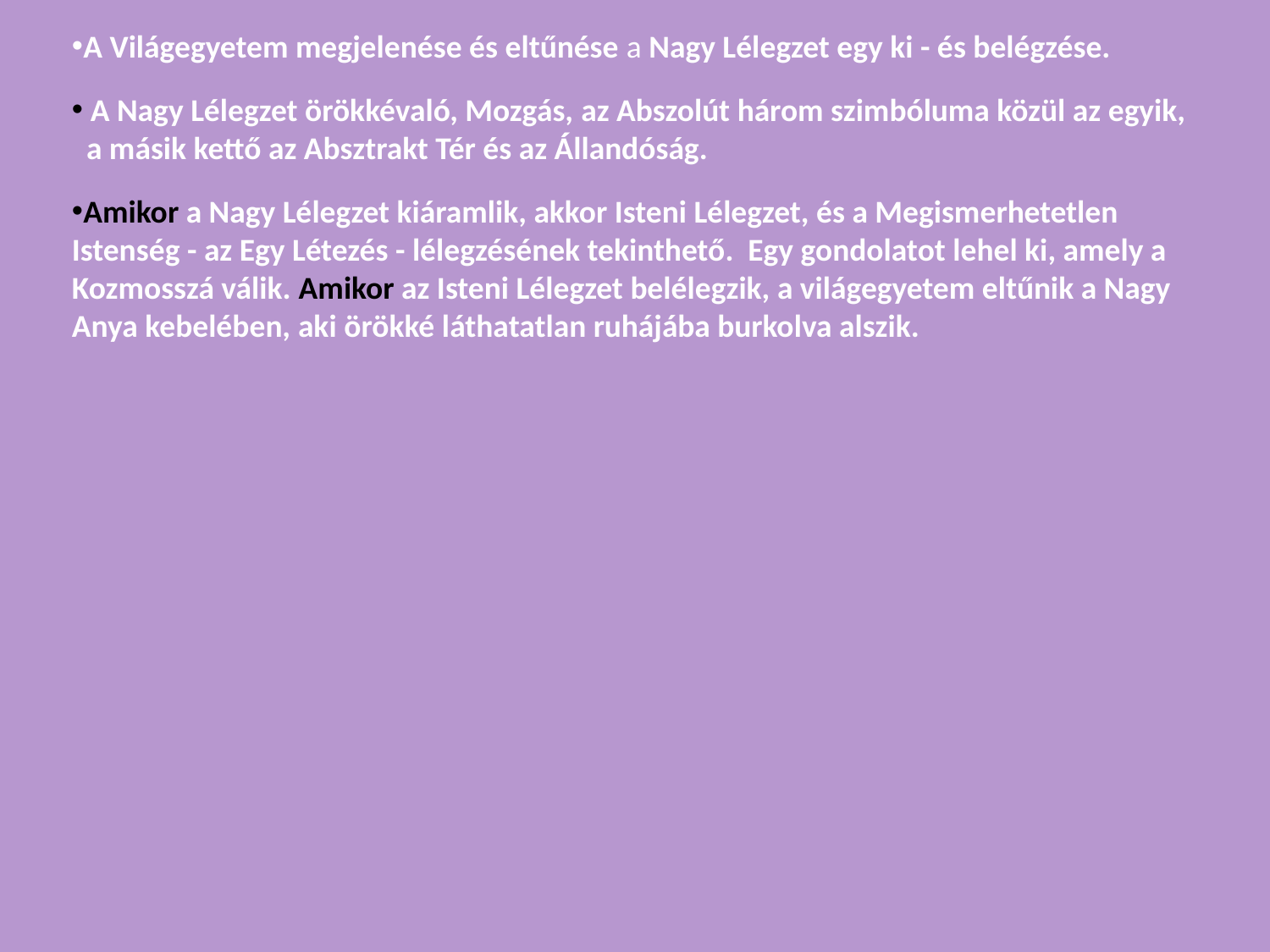

A Világegyetem megjelenése és eltűnése a Nagy Lélegzet egy ki - és belégzése.

 A Nagy Lélegzet örökkévaló, Mozgás, az Abszolút három szimbóluma közül az egyik,
  a másik kettő az Absztrakt Tér és az Állandóság.

Amikor a Nagy Lélegzet kiáramlik, akkor Isteni Lélegzet, és a Megismerhetetlen Istenség - az Egy Létezés - lélegzésének tekinthető.  Egy gondolatot lehel ki, amely a Kozmosszá válik. Amikor az Isteni Lélegzet belélegzik, a világegyetem eltűnik a Nagy Anya kebelében, aki örökké láthatatlan ruhájába burkolva alszik.